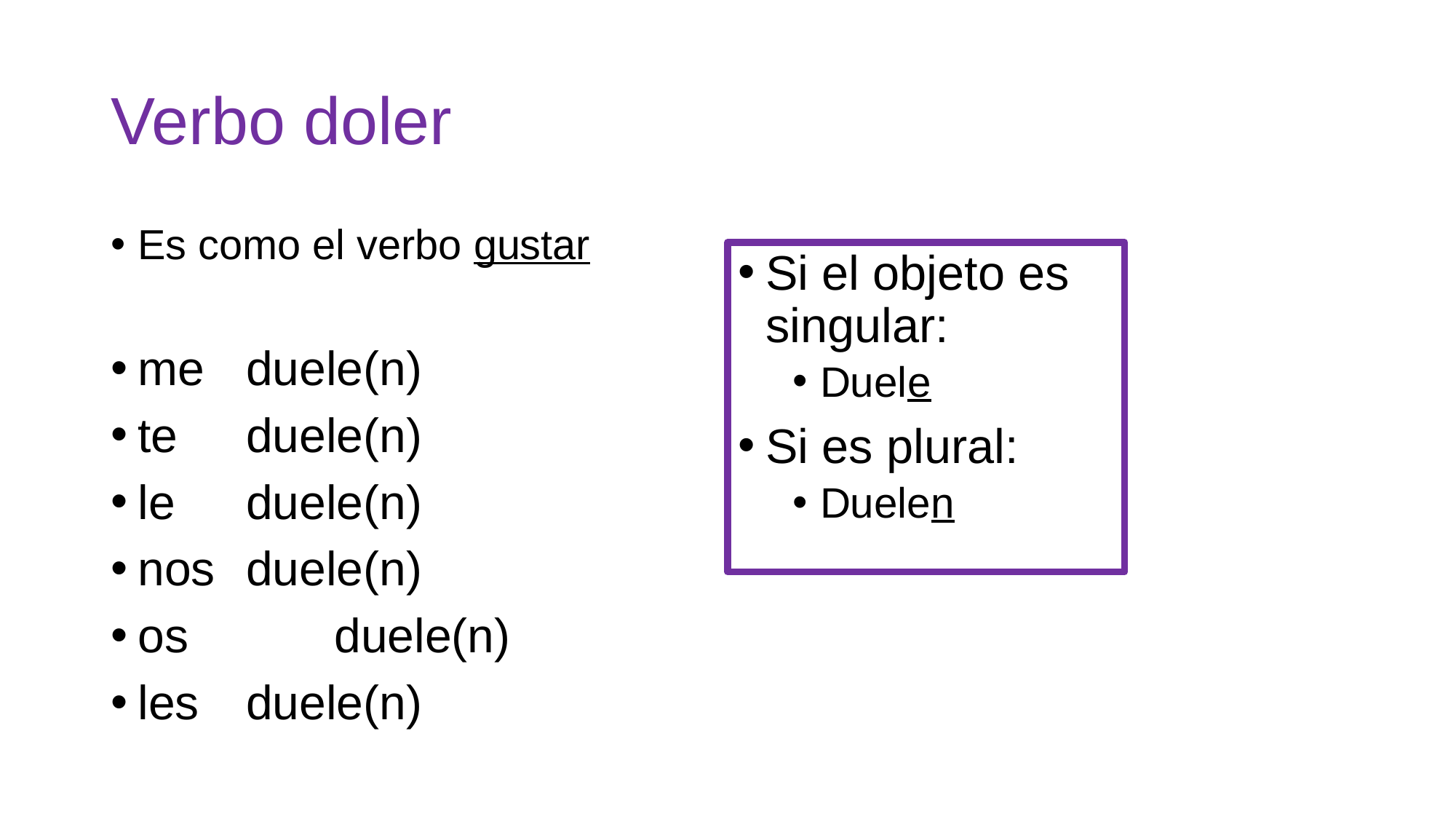

# Verbo doler
Es como el verbo gustar

me		duele(n)
te		duele(n)
le		duele(n)
nos 	duele(n)
os           duele(n)
les		duele(n)

Si el objeto es singular:
Duele
Si es plural:
Duelen